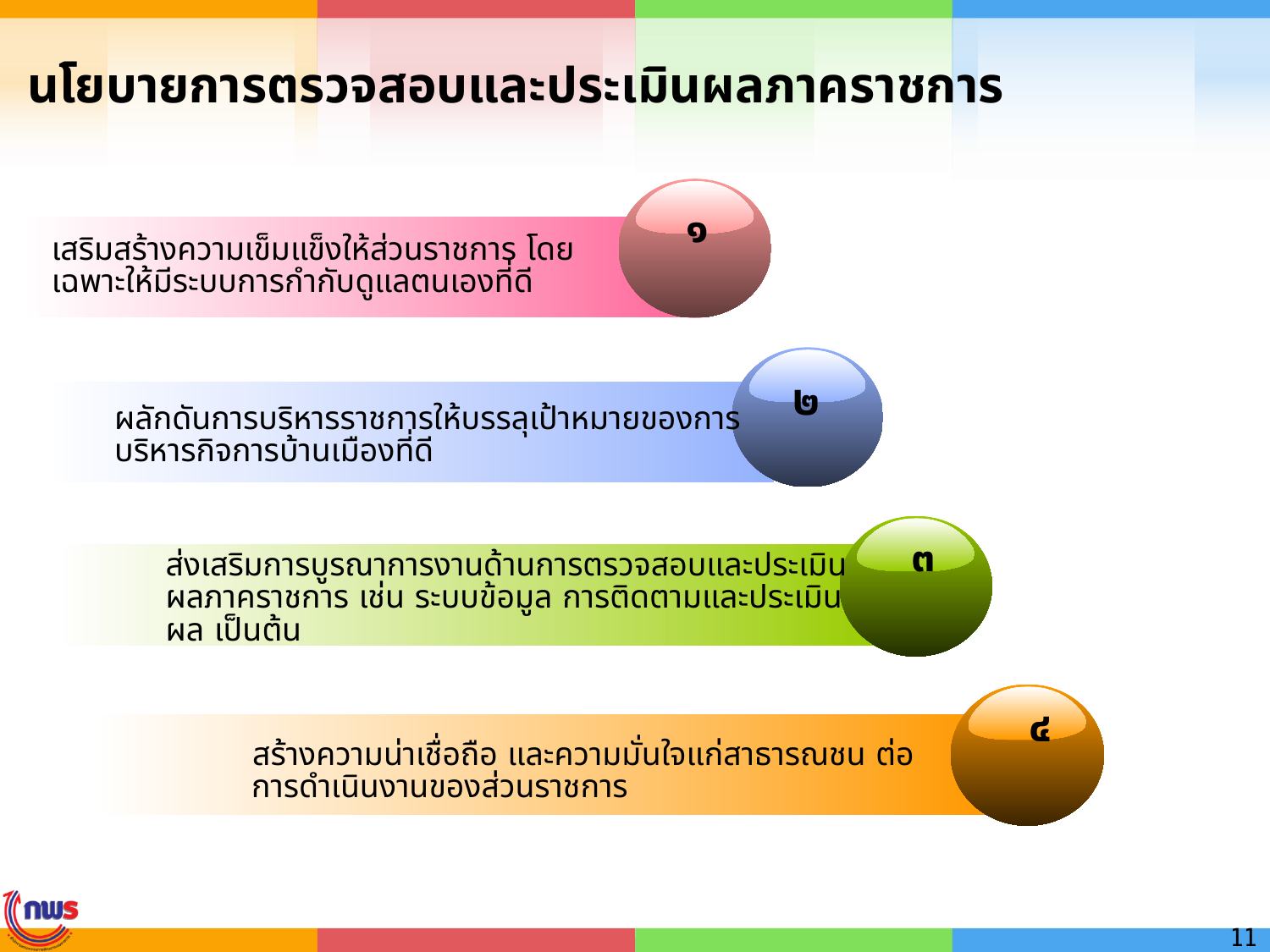

# นโยบายการตรวจสอบและประเมินผลภาคราชการ

๑

เสริมสร้างความเข็มแข็งให้ส่วนราชการ โดยเฉพาะให้มีระบบการกำกับดูแลตนเองที่ดี

๒

ผลักดันการบริหารราชการให้บรรลุเป้าหมายของการบริหารกิจการบ้านเมืองที่ดี

๓
ส่งเสริมการบูรณาการงานด้านการตรวจสอบและประเมินผลภาคราชการ เช่น ระบบข้อมูล การติดตามและประเมินผล เป็นต้น

๔

สร้างความน่าเชื่อถือ และความมั่นใจแก่สาธารณชน ต่อการดำเนินงานของส่วนราชการ
11